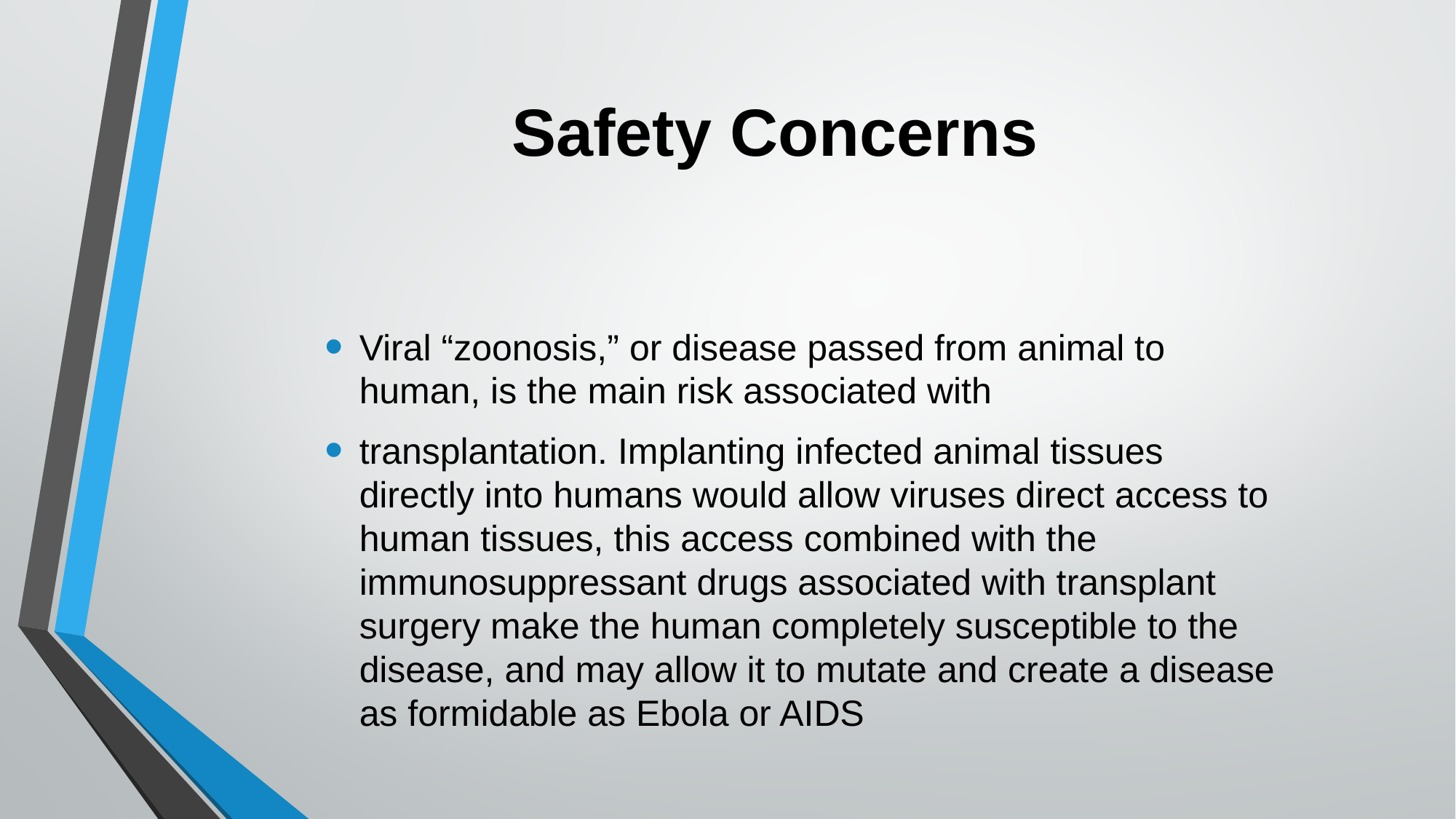

# Safety Concerns
Viral “zoonosis,” or disease passed from animal to human, is the main risk associated with
transplantation. Implanting infected animal tissues directly into humans would allow viruses direct access to human tissues, this access combined with the immunosuppressant drugs associated with transplant surgery make the human completely susceptible to the disease, and may allow it to mutate and create a disease as formidable as Ebola or AIDS